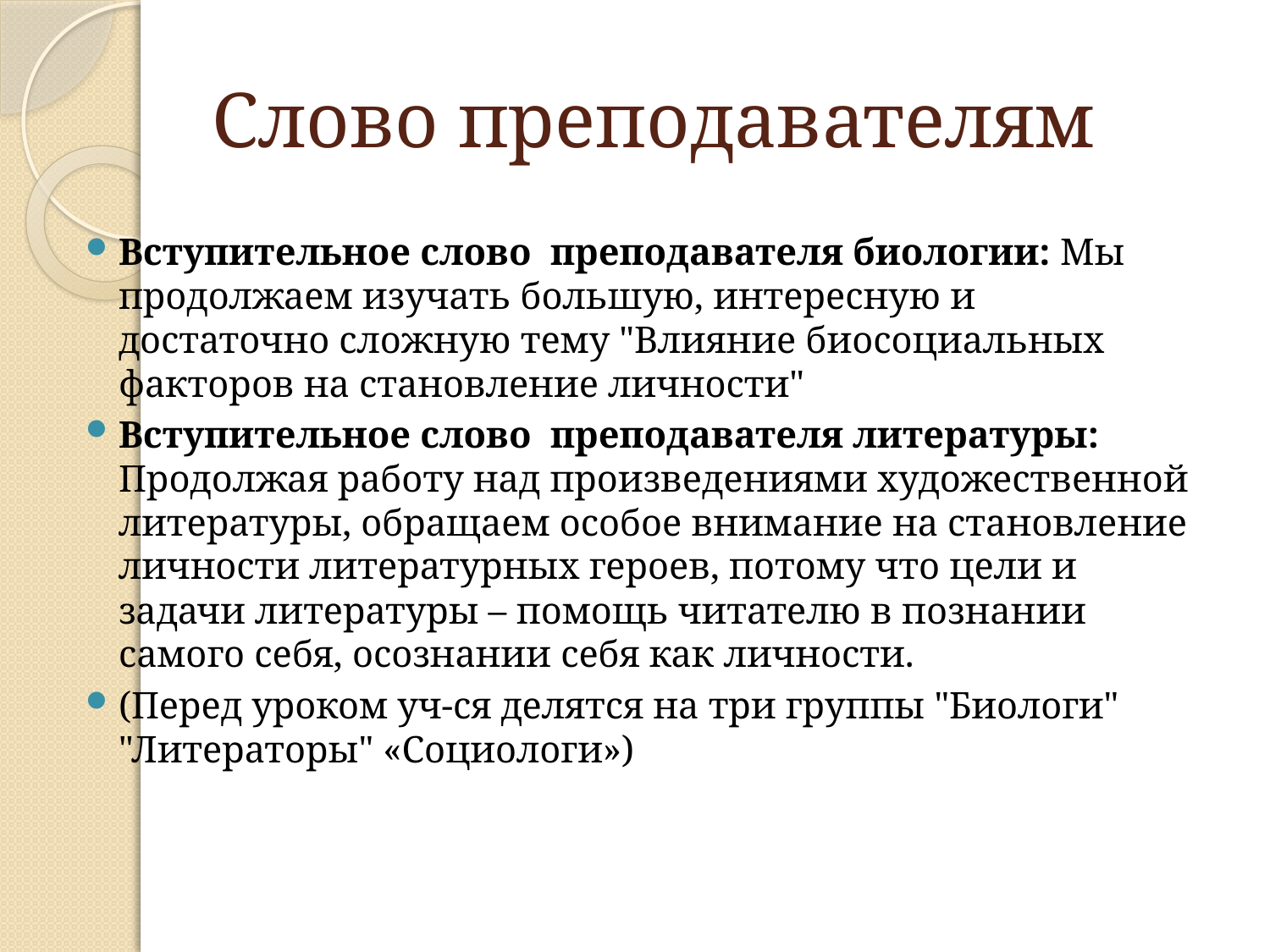

# Слово преподавателям
Вступительное слово  преподавателя биологии: Мы продолжаем изучать большую, интересную и достаточно сложную тему "Влияние биосоциальных факторов на становление личности"
Вступительное слово  преподавателя литературы: Продолжая работу над произведениями художественной литературы, обращаем особое внимание на становление личности литературных героев, потому что цели и задачи литературы – помощь читателю в познании самого себя, осознании себя как личности.
(Перед уроком уч-ся делятся на три группы "Биологи" "Литераторы" «Социологи»)